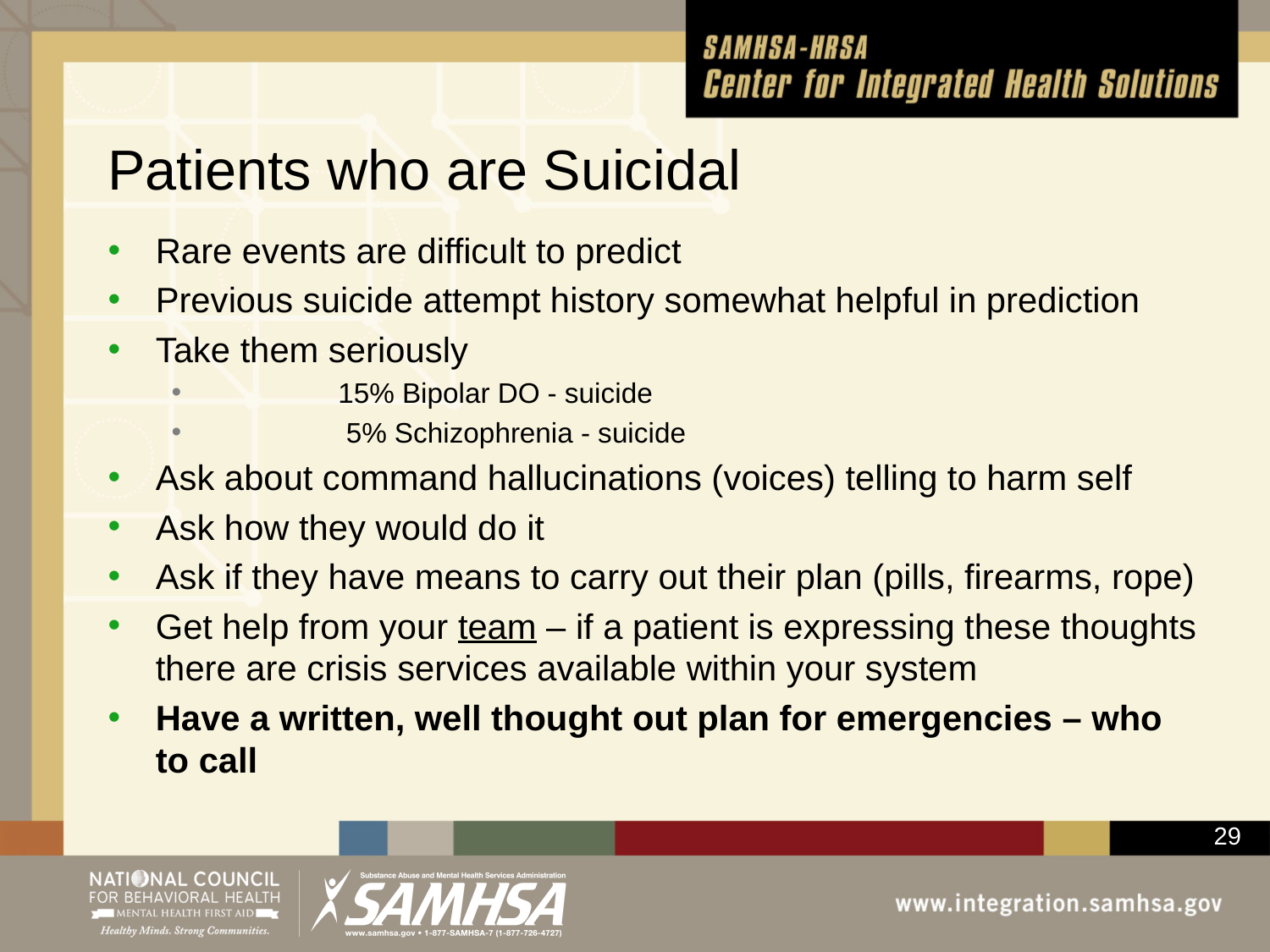

# Patients who are Suicidal
Rare events are difficult to predict
Previous suicide attempt history somewhat helpful in prediction
Take them seriously
	15% Bipolar DO - suicide
	 5% Schizophrenia - suicide
Ask about command hallucinations (voices) telling to harm self
Ask how they would do it
Ask if they have means to carry out their plan (pills, firearms, rope)
Get help from your team – if a patient is expressing these thoughts there are crisis services available within your system
Have a written, well thought out plan for emergencies – who to call